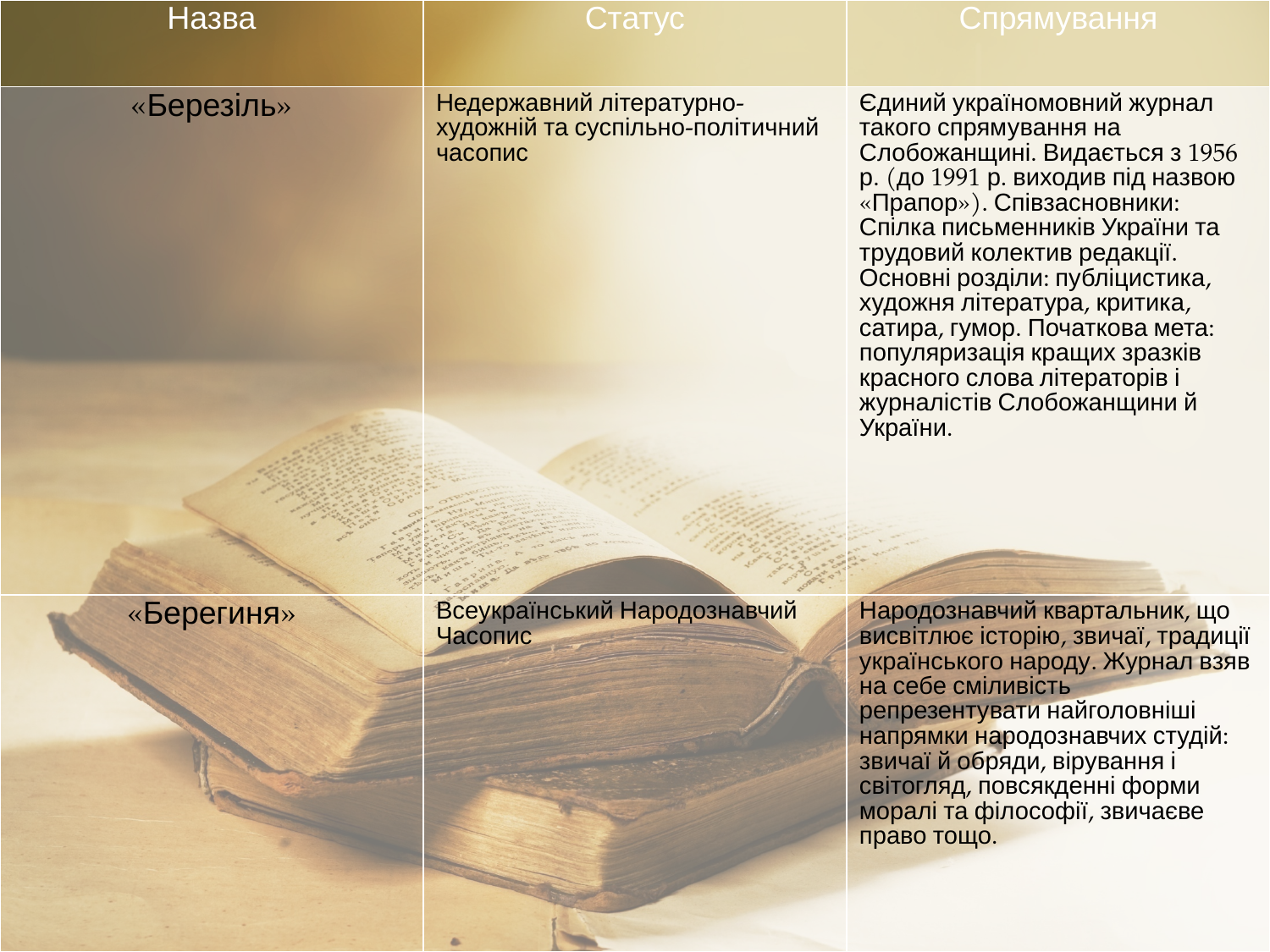

| Назва | Статус | Спрямування |
| --- | --- | --- |
| «Березіль» | Недержавний літературно-художній та суспільно-політичний часопис | Єдиний україномовний журнал такого спрямування на Слобожанщині. Видається з 1956 р. (до 1991 р. виходив під назвою «Прапор»). Співзасновники: Спілка письменників України та трудовий колектив редакції. Основні розділи: публіцистика, художня література, критика, сатира, гумор. Початкова мета: популяризація кращих зразків красного слова літераторів і журналістів Слобожанщини й України. |
| «Берегиня» | Всеукраїнський Народознавчий Часопис | Народознавчий квартальник, що висвітлює історію, звичаї, традиції українського народу. Журнал взяв на себе сміливість репрезентувати найголовніші напрямки народознавчих студій: звичаї й обряди, вірування і світогляд, повсякденні форми моралі та філософії, звичаєве право тощо. |